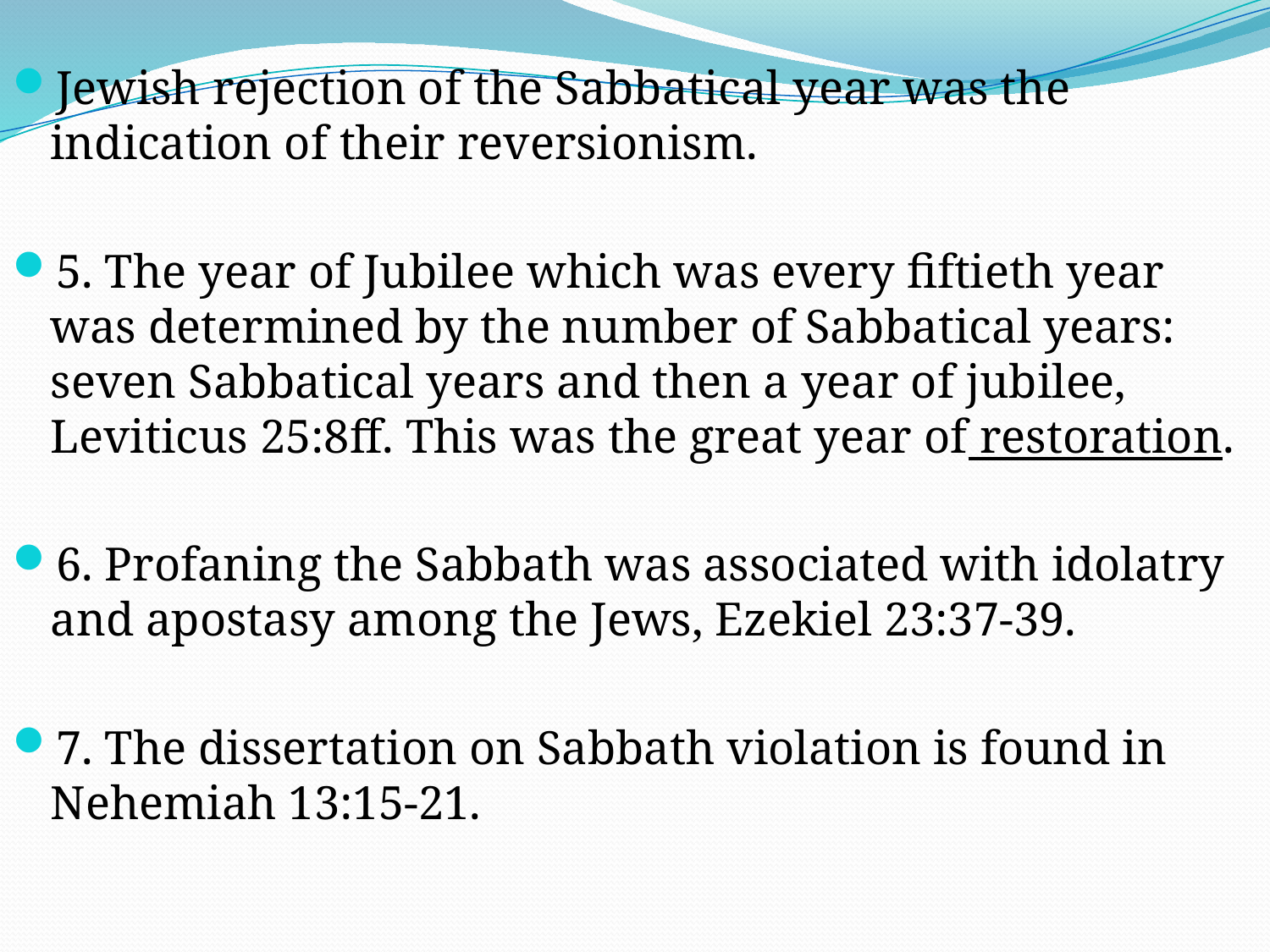

Jewish rejection of the Sabbatical year was the indication of their reversionism.

5. The year of Jubilee which was every fiftieth year was determined by the number of Sabbatical years: seven Sabbatical years and then a year of jubilee, Leviticus 25:8ff. This was the great year of restoration.

6. Profaning the Sabbath was associated with idolatry and apostasy among the Jews, Ezekiel 23:37-39.

7. The dissertation on Sabbath violation is found in Nehemiah 13:15-21.